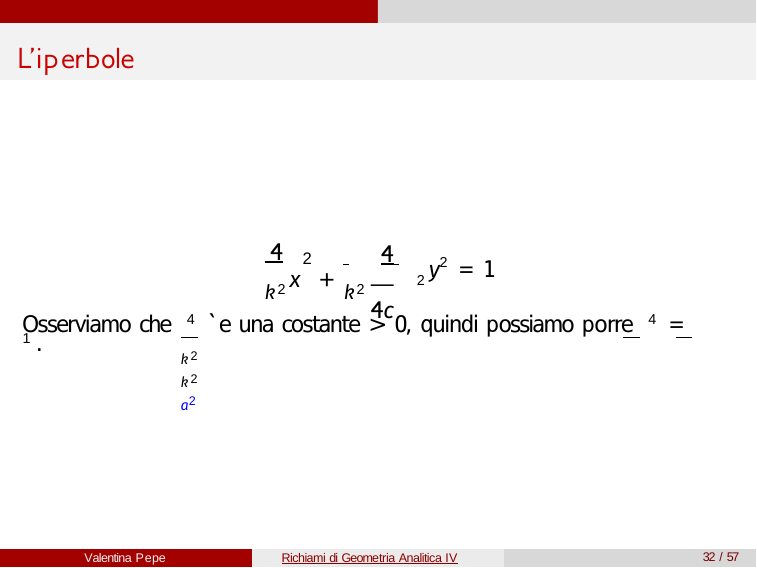

# L’iperbole
 4
 	4 	 2
2
k2 x   + k2
2 y   = 1
— 4c
Osserviamo che  4   `e una costante > 0, quindi possiamo porre  4   =  1 .
k2	k2	a2

Valentina Pepe
Richiami di Geometria Analitica IV
32 / 57